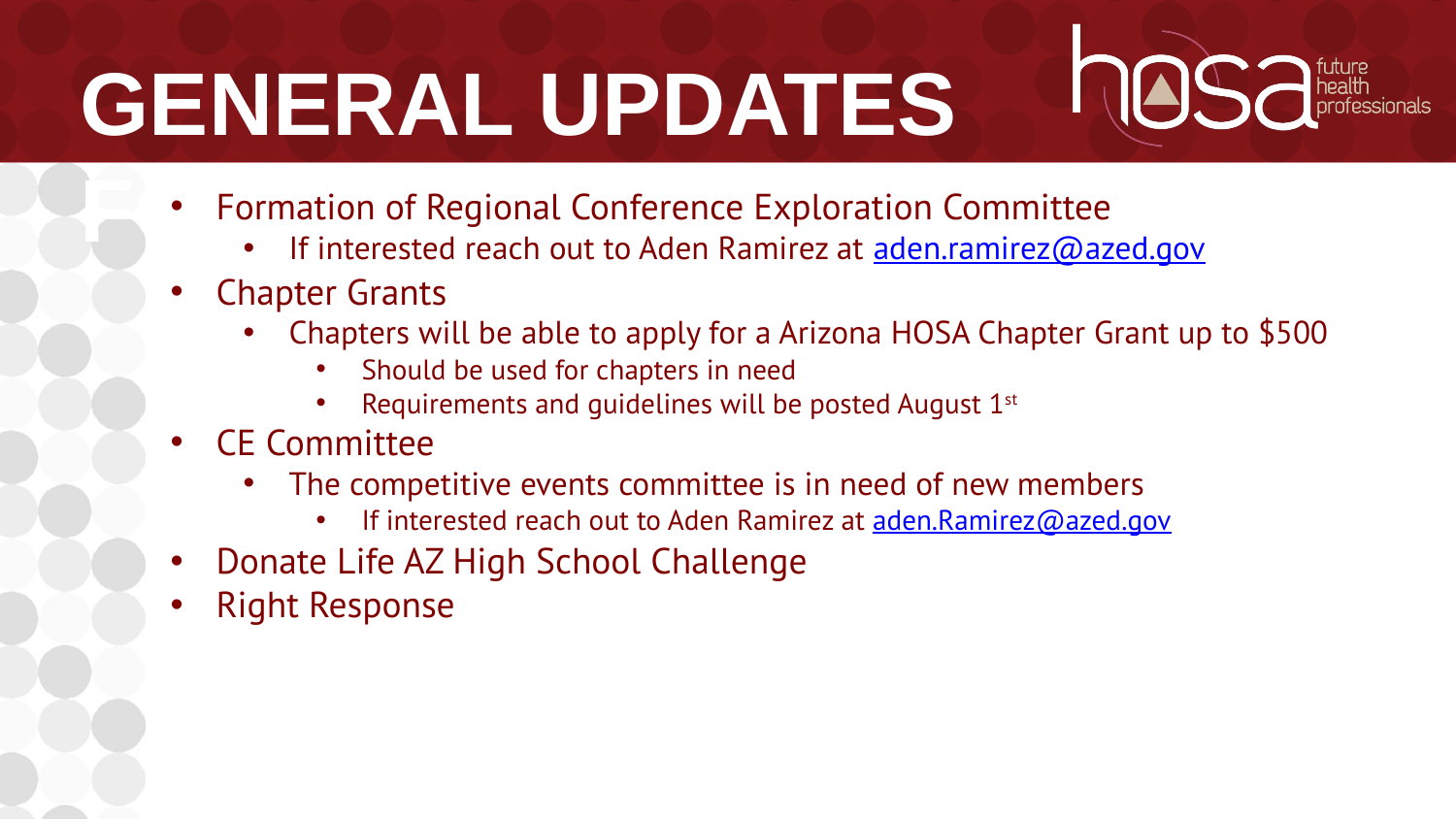

# General Updates for 18’-19’
Formation of Regional Conference Exploration Committee
If interested reach out to Aden Ramirez at aden.ramirez@azed.gov
Chapter Grants
Chapters will be able to apply for a Arizona HOSA Chapter Grant up to $500
Should be used for chapters in need
Requirements and guidelines will be posted August 1st
CE Committee
The competitive events committee is in need of new members
If interested reach out to Aden Ramirez at aden.Ramirez@azed.gov
Donate Life AZ High School Challenge
Right Response